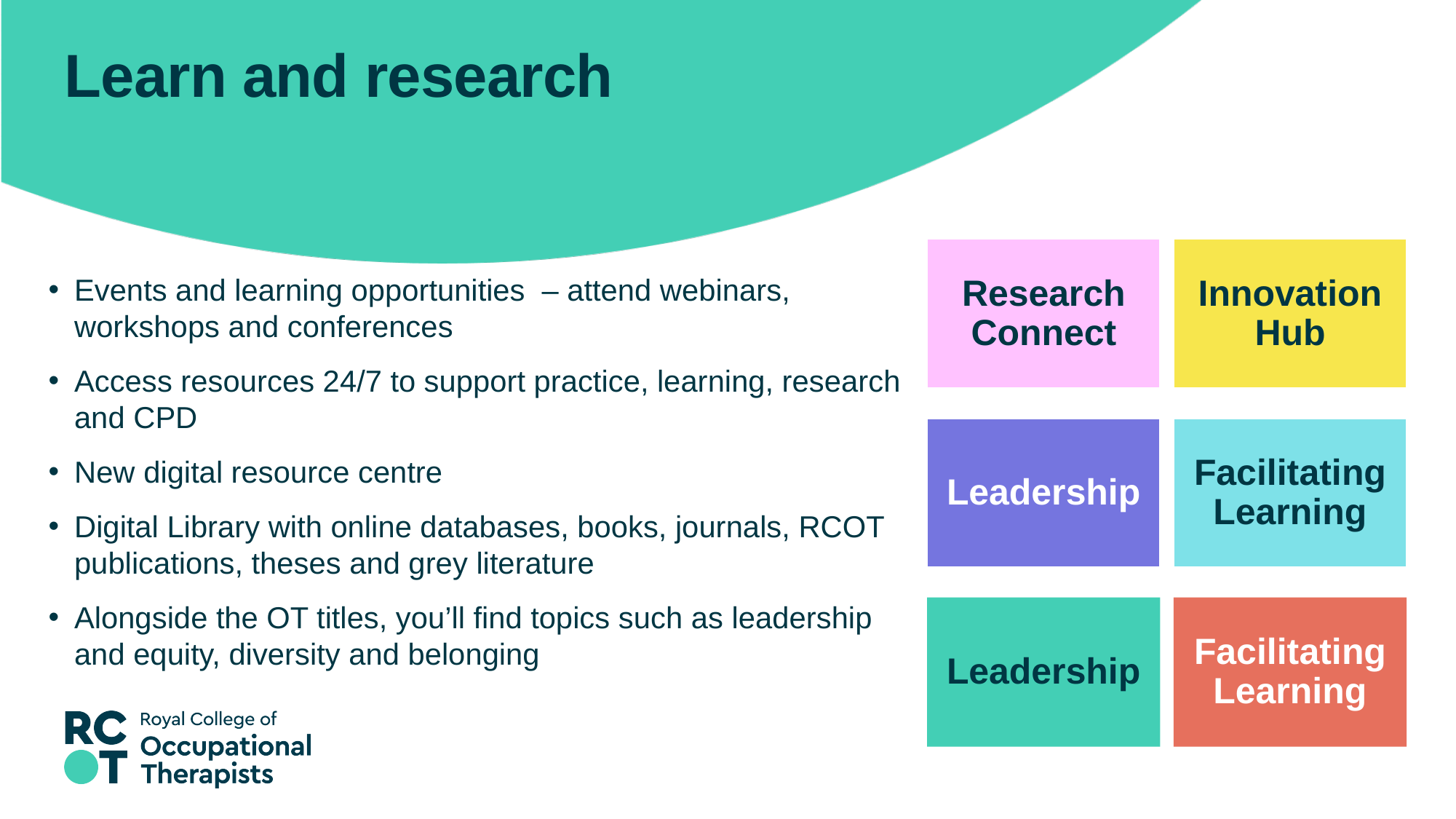

# Learn and research

Research Connect

Innovation Hub
Events and learning opportunities  – attend webinars, workshops and conferences
Access resources 24/7 to support practice, learning, research and CPD
New digital resource centre
Digital Library with online databases, books, journals, RCOT publications, theses and grey literature
Alongside the OT titles, you’ll find topics such as leadership and equity, diversity and belonging

Facilitating Learning

Leadership

Facilitating Learning

Leadership